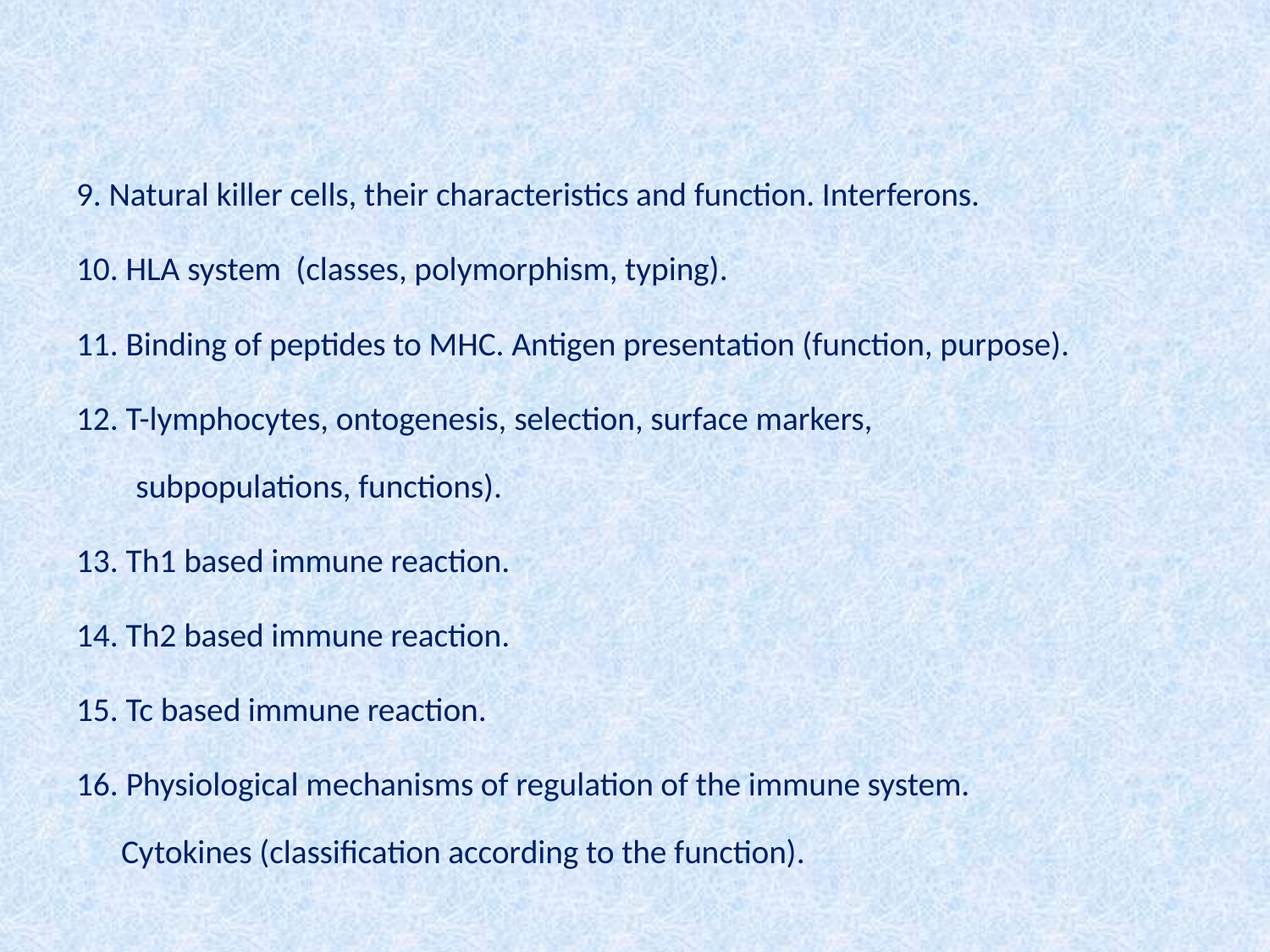

9. Natural killer cells, their characteristics and function. Interferons.
10. HLA system  (classes, polymorphism, typing).
11. Binding of peptides to MHC. Antigen presentation (function, purpose).
12. T-lymphocytes, ontogenesis, selection, surface markers,
  subpopulations, functions).
13. Th1 based immune reaction.
14. Th2 based immune reaction.
15. Tc based immune reaction.
16. Physiological mechanisms of regulation of the immune system.
Cytokines (classification according to the function).